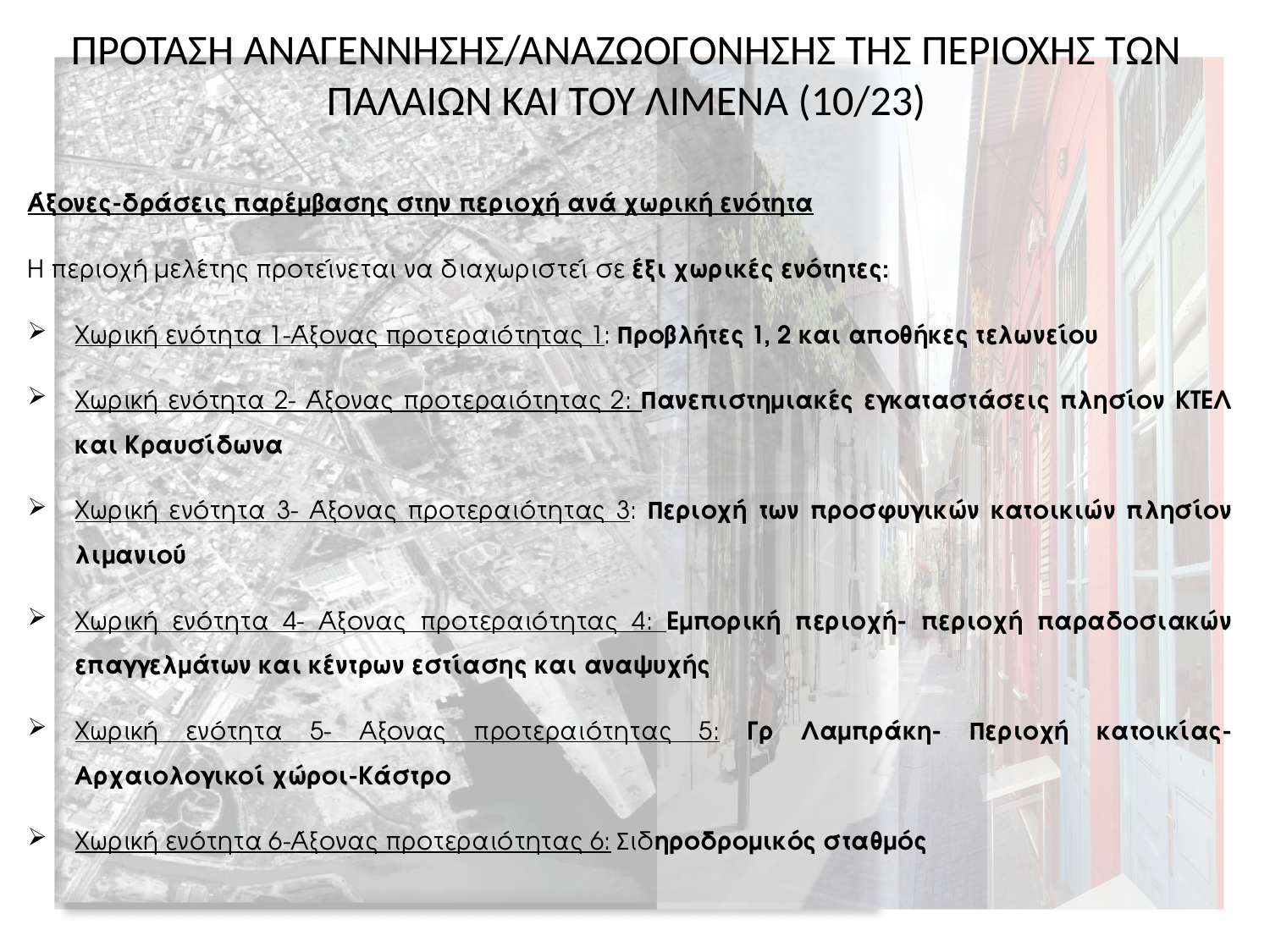

# ΠΡΟΤΑΣΗ ΑΝΑΓΕΝΝΗΣΗΣ/ΑΝΑΖΩΟΓΟΝΗΣΗΣ ΤΗΣ ΠΕΡΙΟΧΗΣ ΤΩΝ ΠΑΛΑΙΩΝ ΚΑΙ ΤΟΥ ΛΙΜΕΝΑ (10/23)
Άξονες-δράσεις παρέμβασης στην περιοχή ανά χωρική ενότητα
Η περιοχή μελέτης προτείνεται να διαχωριστεί σε έξι χωρικές ενότητες:
Χωρική ενότητα 1-Άξονας προτεραιότητας 1: Προβλήτες 1, 2 και αποθήκες τελωνείου
Χωρική ενότητα 2- Άξονας προτεραιότητας 2: Πανεπιστημιακές εγκαταστάσεις πλησίον ΚΤΕΛ και Κραυσίδωνα
Χωρική ενότητα 3- Άξονας προτεραιότητας 3: Περιοχή των προσφυγικών κατοικιών πλησίον λιμανιού
Χωρική ενότητα 4- Άξονας προτεραιότητας 4: Εμπορική περιοχή- περιοχή παραδοσιακών επαγγελμάτων και κέντρων εστίασης και αναψυχής
Χωρική ενότητα 5- Άξονας προτεραιότητας 5: Γρ Λαμπράκη- Περιοχή κατοικίας-Αρχαιολογικοί χώροι-Κάστρο
Χωρική ενότητα 6-Άξονας προτεραιότητας 6: Σιδηροδρομικός σταθμός